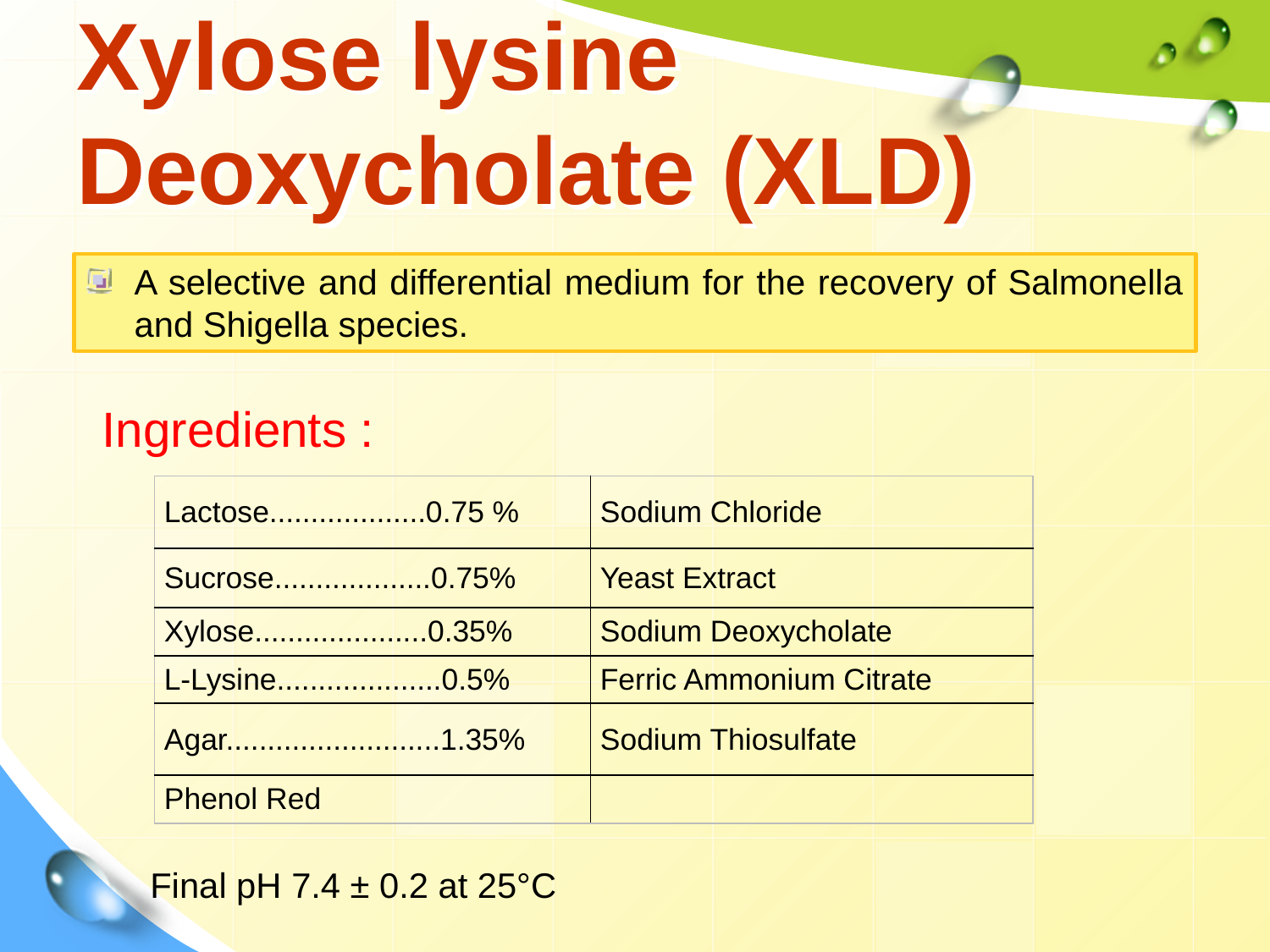

# Xylose lysine Deoxycholate (XLD)
A selective and differential medium for the recovery of Salmonella and Shigella species.
Ingredients :
| Lactose...................0.75 % | Sodium Chloride |
| --- | --- |
| Sucrose...................0.75% | Yeast Extract |
| Xylose.....................0.35% | Sodium Deoxycholate |
| L-Lysine....................0.5% | Ferric Ammonium Citrate |
| Agar..........................1.35% | Sodium Thiosulfate |
| Phenol Red |  |
Final pH 7.4 ± 0.2 at 25°C